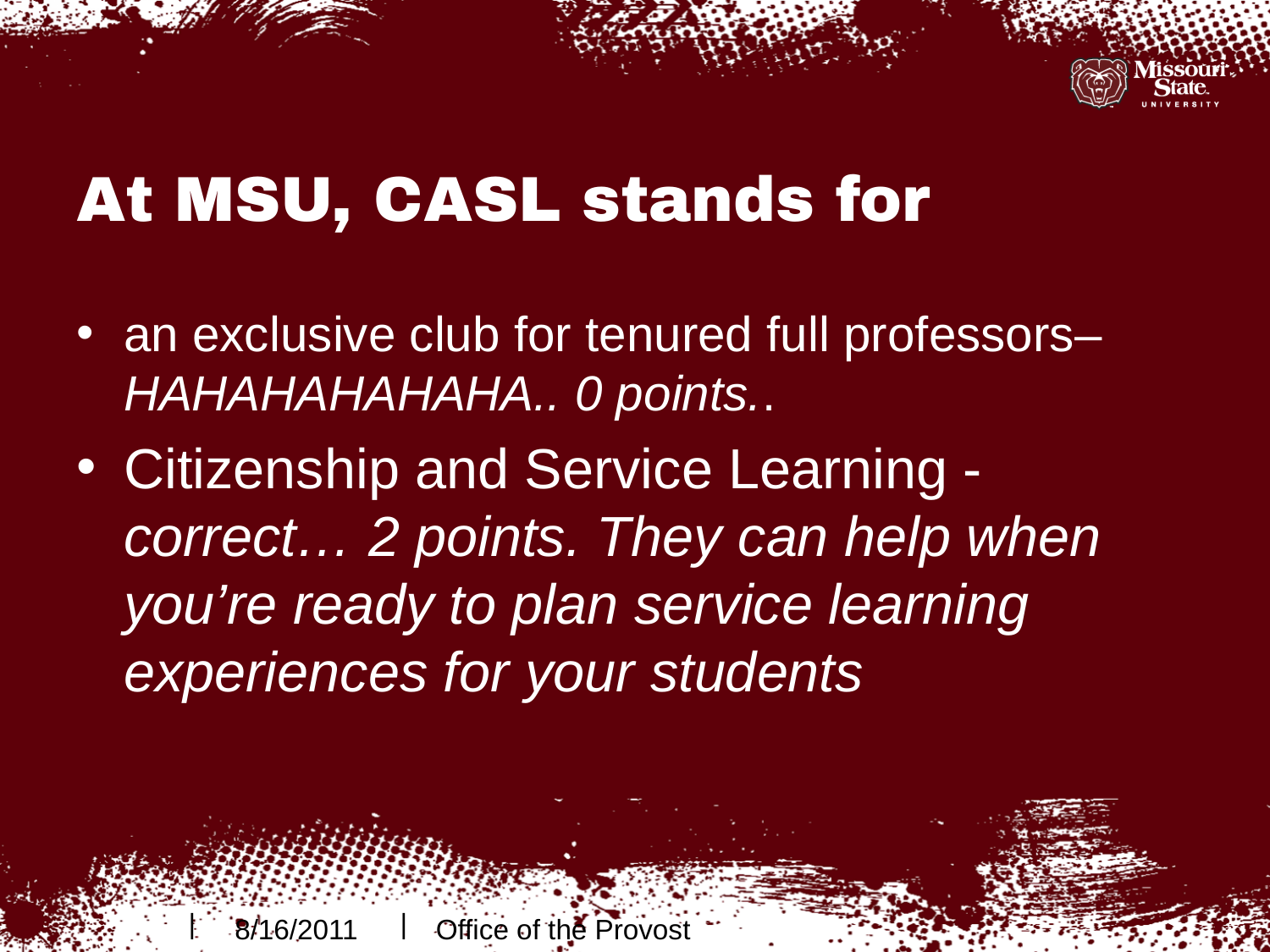

# At MSU, CASL stands for
an exclusive club for tenured full professors– HAHAHAHAHAHA.. 0 points..
Citizenship and Service Learning -correct… 2 points. They can help when you’re ready to plan service learning experiences for your students